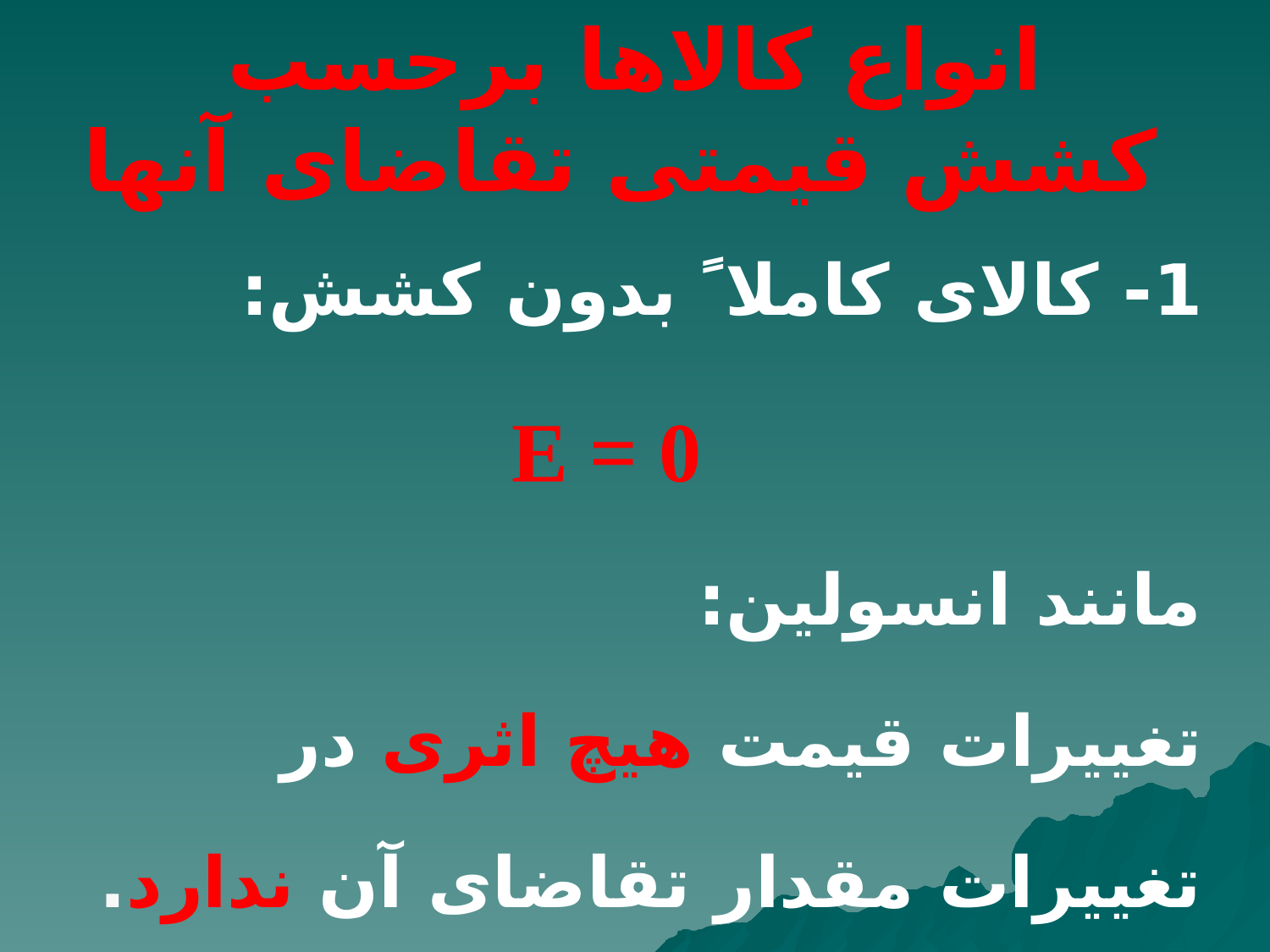

# انواع کالاها برحسب کشش قیمتی تقاضای آنها
1- کالای کاملا ً بدون کشش:
   0 = E
مانند انسولین:
تغییرات قیمت هیچ اثری در
تغییرات مقدار تقاضای آن ندارد.